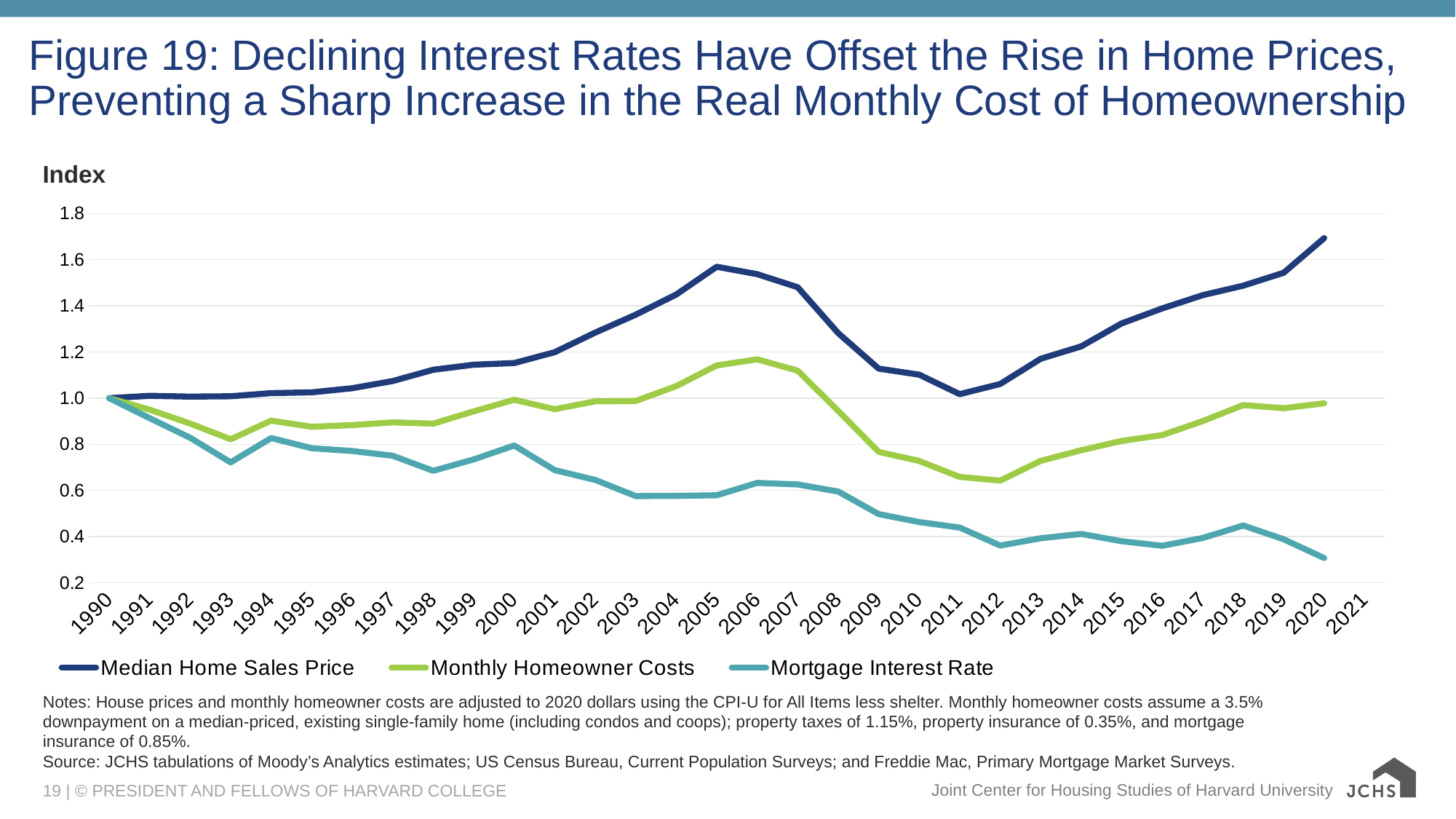

# Figure 19: Declining Interest Rates Have Offset the Rise in Home Prices, Preventing a Sharp Increase in the Real Monthly Cost of Homeownership
Index

[unsupported chart]

Notes: House prices and monthly homeowner costs are adjusted to 2020 dollars using the CPI-U for All Items less shelter. Monthly homeowner costs assume a 3.5% downpayment on a median-priced, existing single-family home (including condos and coops); property taxes of 1.15%, property insurance of 0.35%, and mortgage insurance of 0.85%.
Source: JCHS tabulations of Moody’s Analytics estimates; US Census Bureau, Current Population Surveys; and Freddie Mac, Primary Mortgage Market Surveys.